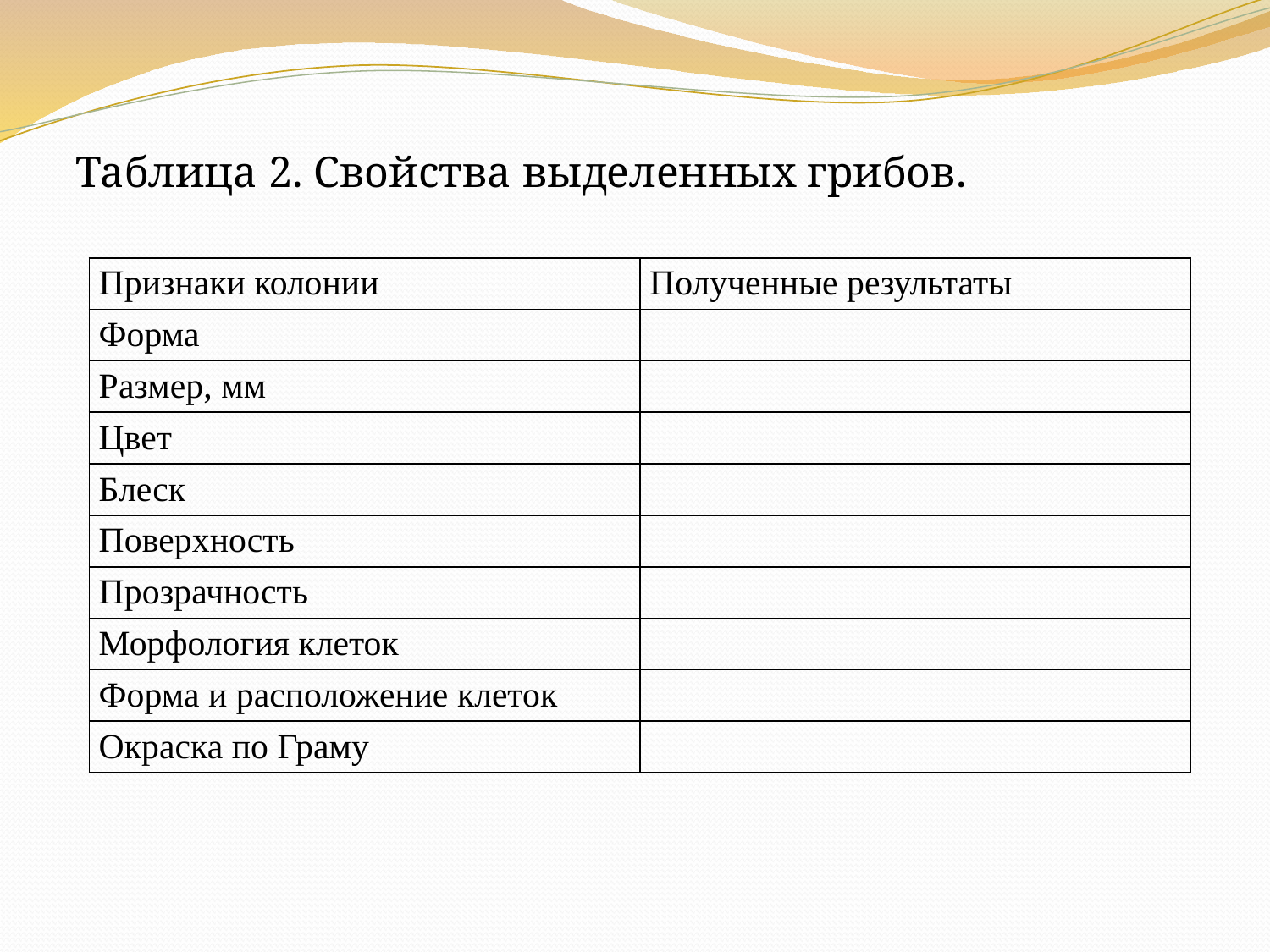

Таблица 2. Свойства выделенных грибов.

| Признаки колонии | Полученные результаты |
| --- | --- |
| Форма |  |
| Размер, мм |  |
| Цвет |  |
| Блеск |  |
| Поверхность |  |
| Прозрачность |  |
| Морфология клеток |  |
| Форма и расположение клеток |  |
| Окраска по Граму |  |